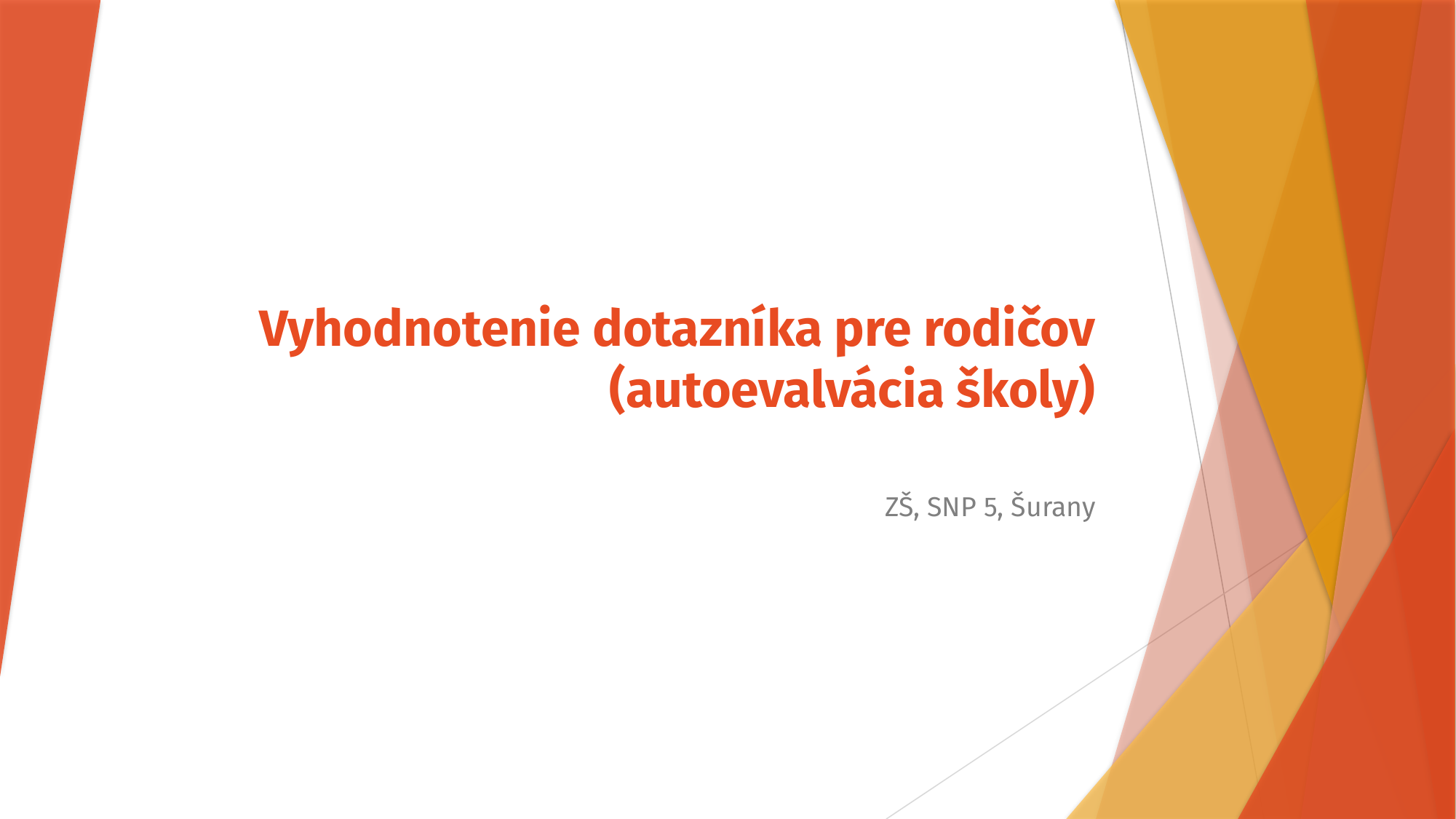

# Vyhodnotenie dotazníka pre rodičov (autoevalvácia školy)
ZŠ, SNP 5, Šurany